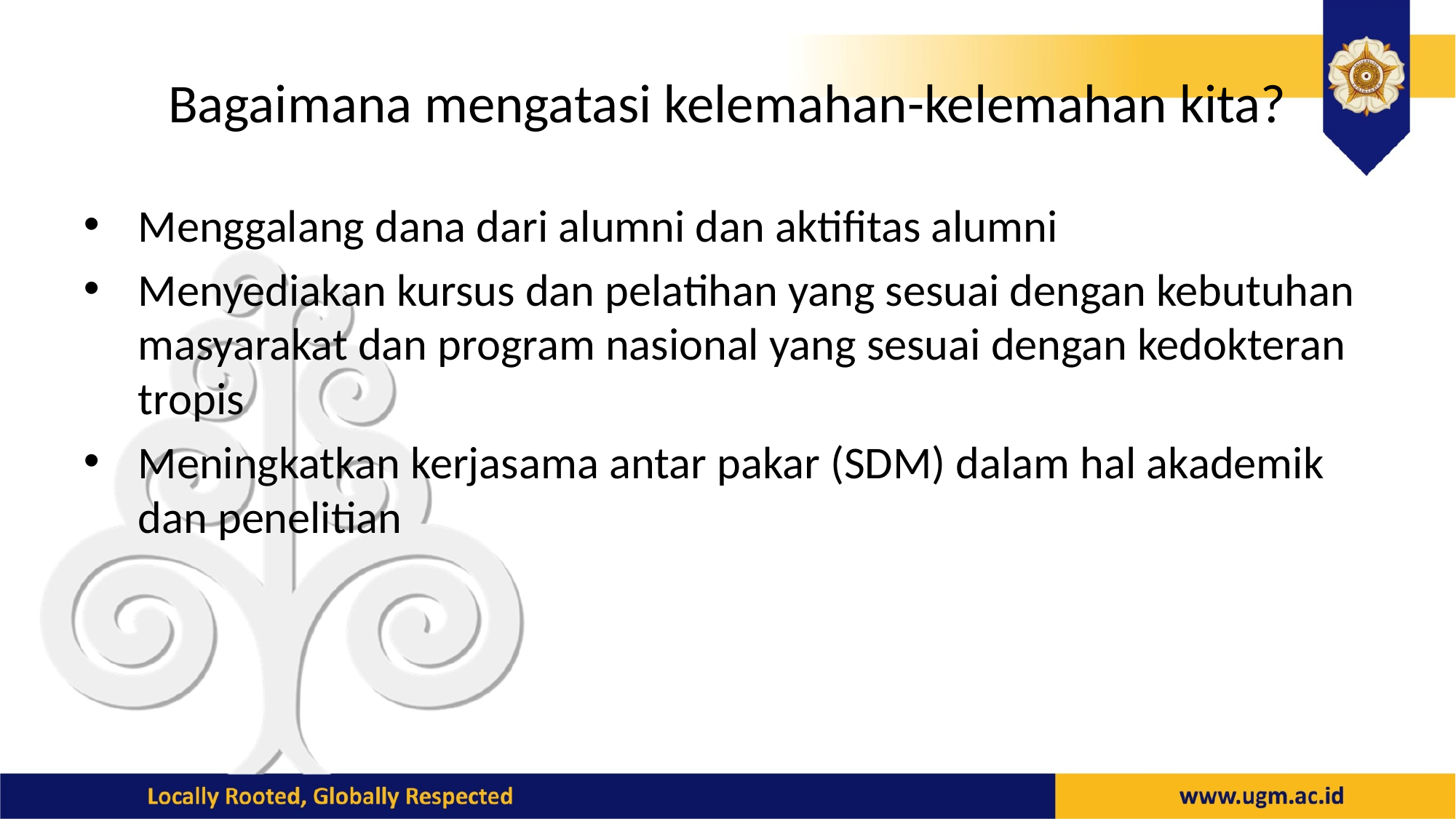

# Bagaimana mengatasi kelemahan-kelemahan kita?
Menggalang dana dari alumni dan aktifitas alumni
Menyediakan kursus dan pelatihan yang sesuai dengan kebutuhan masyarakat dan program nasional yang sesuai dengan kedokteran tropis
Meningkatkan kerjasama antar pakar (SDM) dalam hal akademik dan penelitian